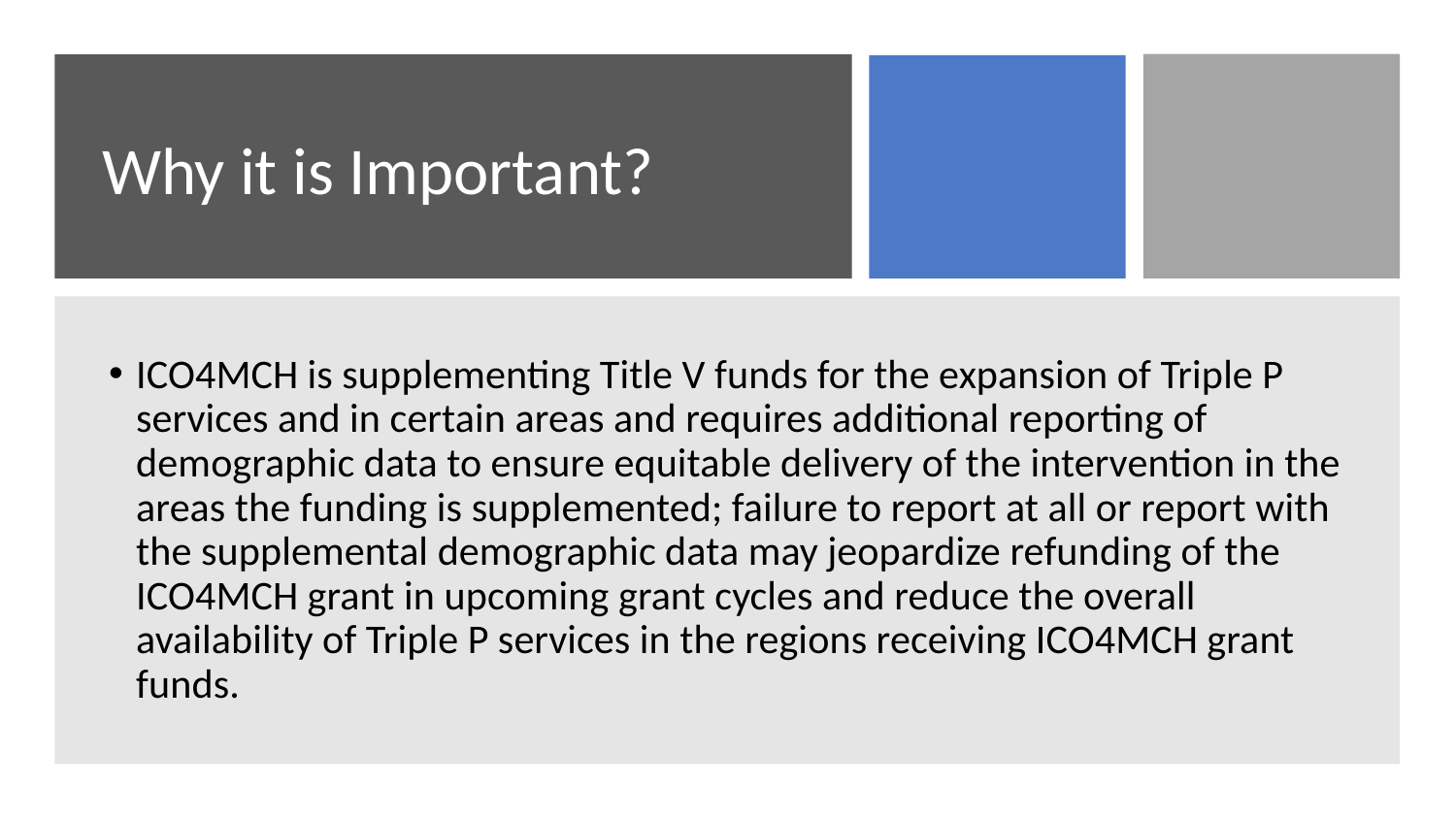

# Why it is Important?

ICO4MCH is supplementing Title V funds for the expansion of Triple P services and in certain areas and requires additional reporting of demographic data to ensure equitable delivery of the intervention in the areas the funding is supplemented; failure to report at all or report with the supplemental demographic data may jeopardize refunding of the ICO4MCH grant in upcoming grant cycles and reduce the overall availability of Triple P services in the regions receiving ICO4MCH grant funds.